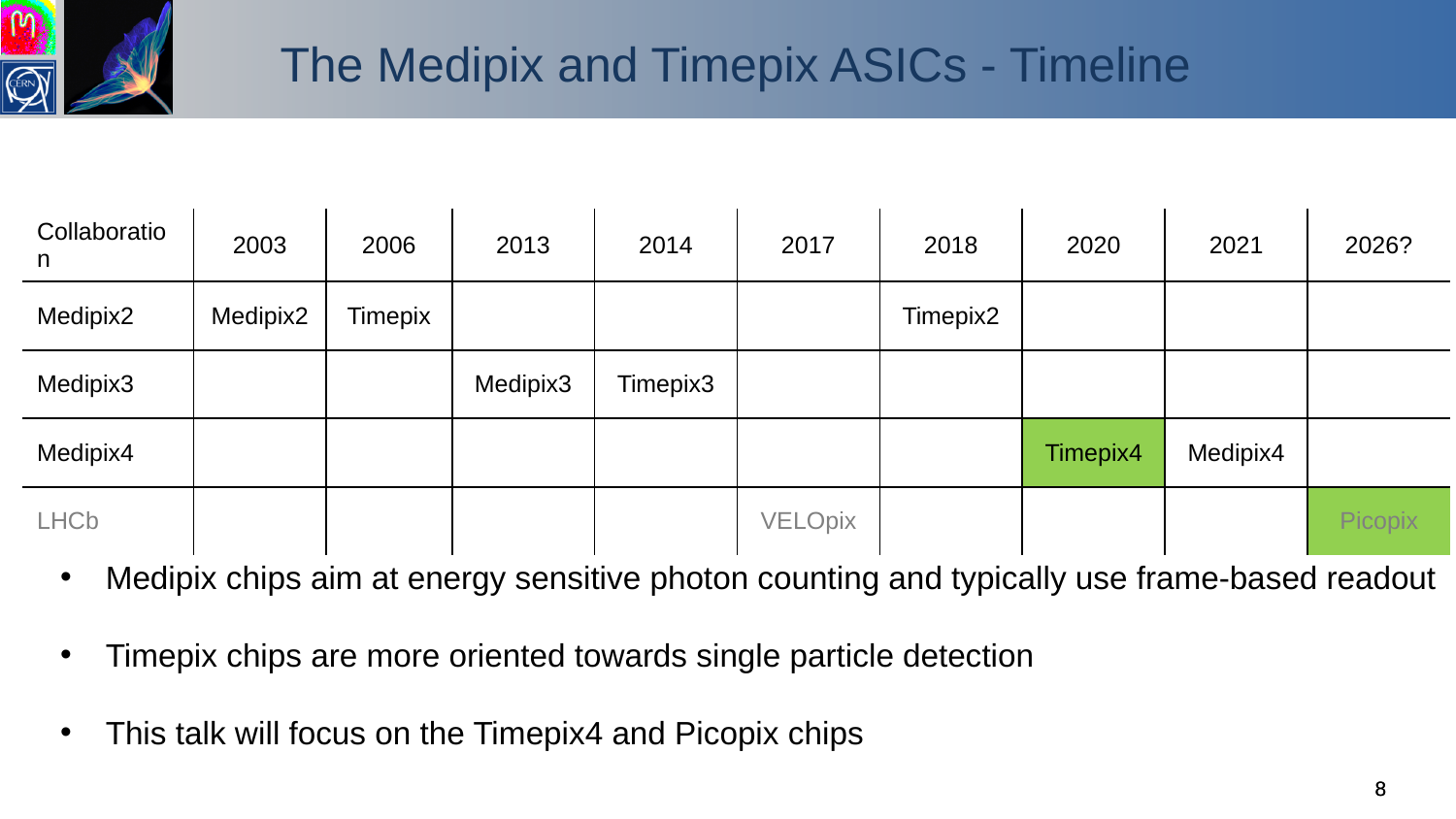

# The Medipix and Timepix ASICs - Timeline
| Collaboration | 2003 | 2006 | 2013 | 2014 | 2017 | 2018 | 2020 | 2021 | 2026? |
| --- | --- | --- | --- | --- | --- | --- | --- | --- | --- |
| Medipix2 | Medipix2 | Timepix |  |  |  | Timepix2 |  |  |  |
| Medipix3 |  |  | Medipix3 | Timepix3 |  |  |  |  |  |
| Medipix4 |  |  |  |  |  |  | Timepix4 | Medipix4 |  |
| LHCb |  |  |  |  | VELOpix |  |  |  | Picopix |
Medipix chips aim at energy sensitive photon counting and typically use frame-based readout

Timepix chips are more oriented towards single particle detection

This talk will focus on the Timepix4 and Picopix chips